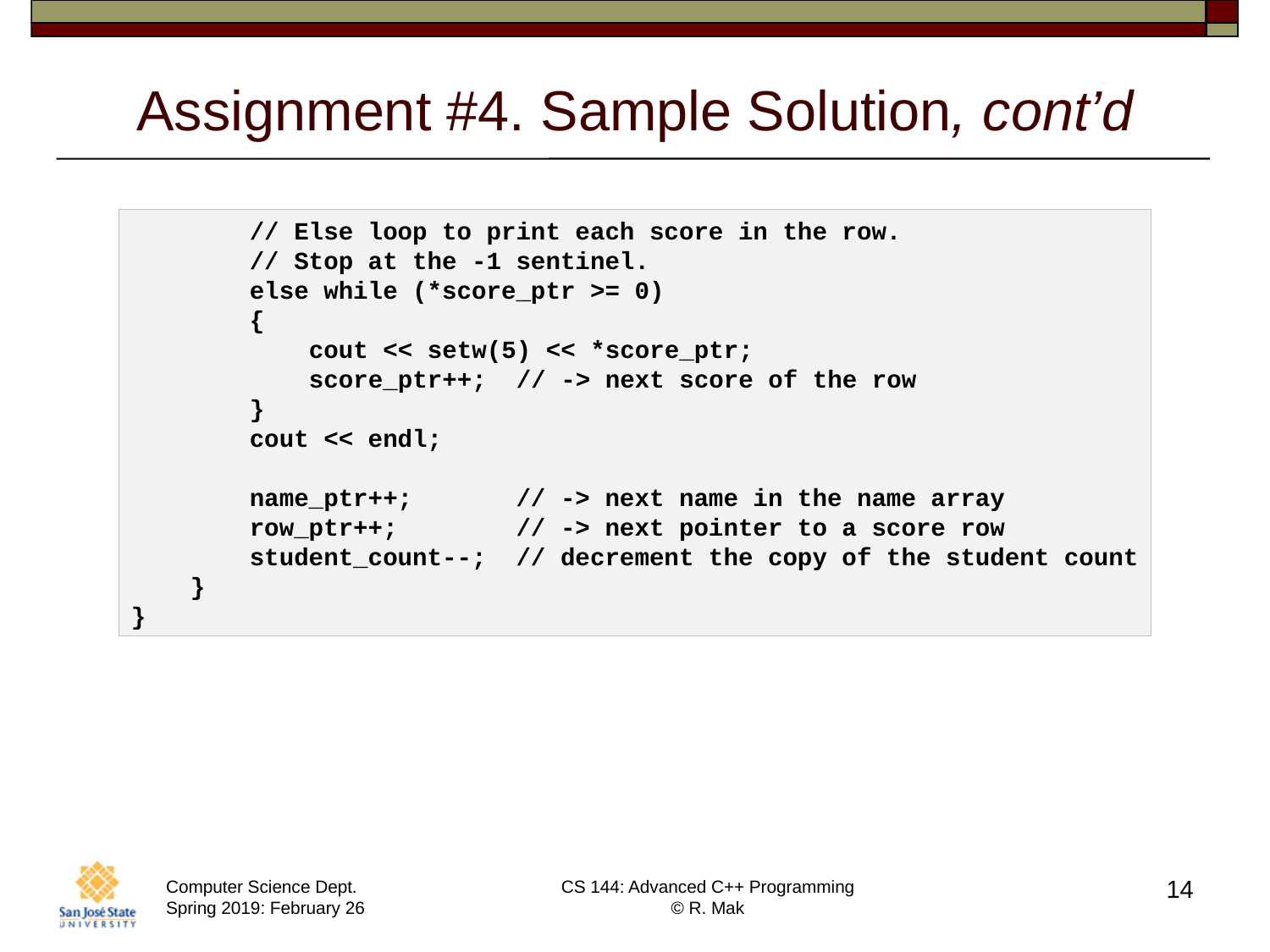

# Assignment #4. Sample Solution, cont’d
        // Else loop to print each score in the row.
        // Stop at the -1 sentinel.
        else while (*score_ptr >= 0)
        {
            cout << setw(5) << *score_ptr;
            score_ptr++;  // -> next score of the row
        }
        cout << endl;

        name_ptr++;       // -> next name in the name array
        row_ptr++;        // -> next pointer to a score row
        student_count--;  // decrement the copy of the student count
    }
}
14